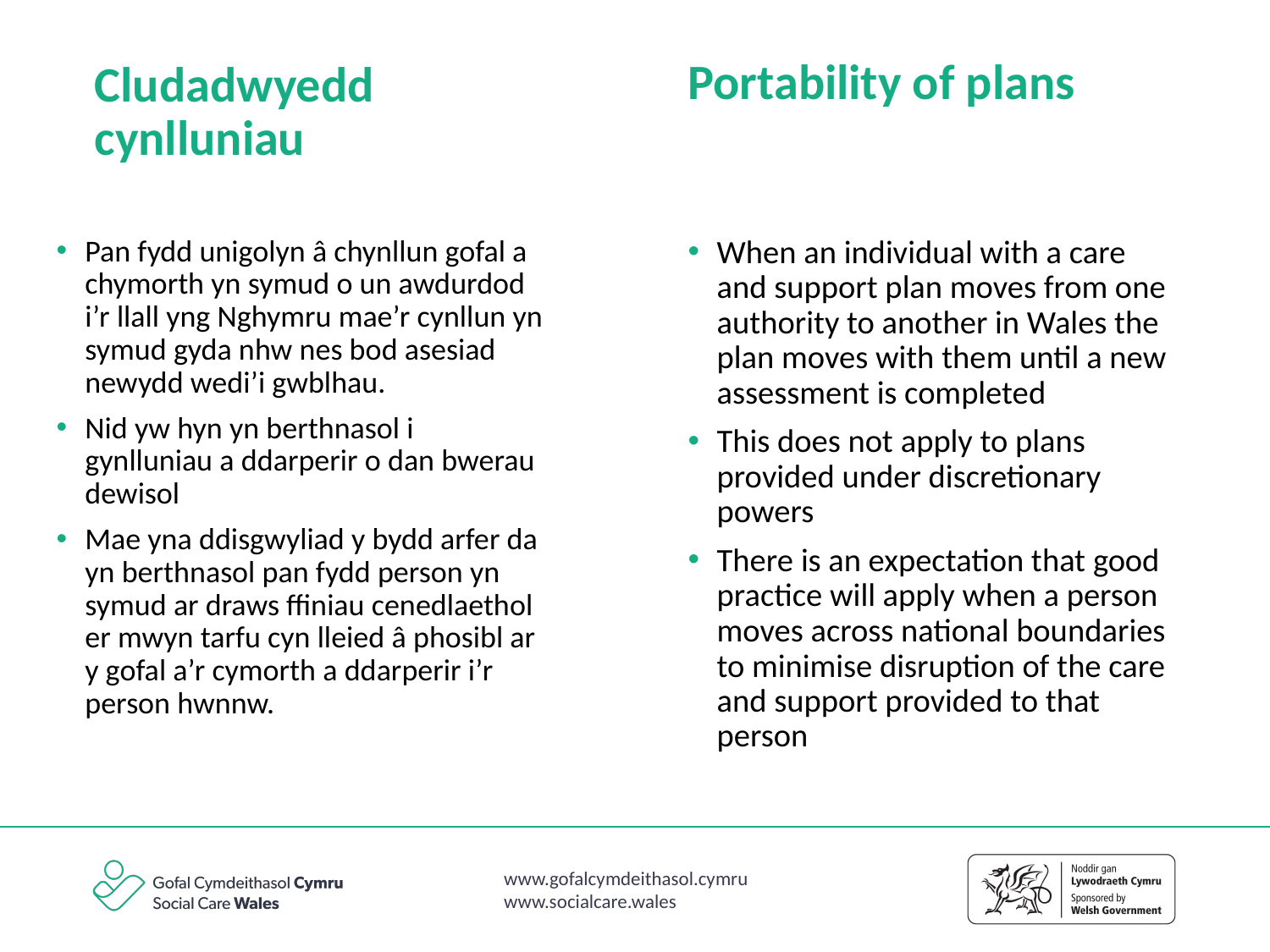

Portability of plans
Cludadwyedd cynlluniau
Pan fydd unigolyn â chynllun gofal a chymorth yn symud o un awdurdod i’r llall yng Nghymru mae’r cynllun yn symud gyda nhw nes bod asesiad newydd wedi’i gwblhau.
Nid yw hyn yn berthnasol i gynlluniau a ddarperir o dan bwerau dewisol
Mae yna ddisgwyliad y bydd arfer da yn berthnasol pan fydd person yn symud ar draws ffiniau cenedlaethol er mwyn tarfu cyn lleied â phosibl ar y gofal a’r cymorth a ddarperir i’r person hwnnw.

When an individual with a care and support plan moves from one authority to another in Wales the plan moves with them until a new assessment is completed
This does not apply to plans provided under discretionary powers
There is an expectation that good practice will apply when a person moves across national boundaries to minimise disruption of the care and support provided to that person